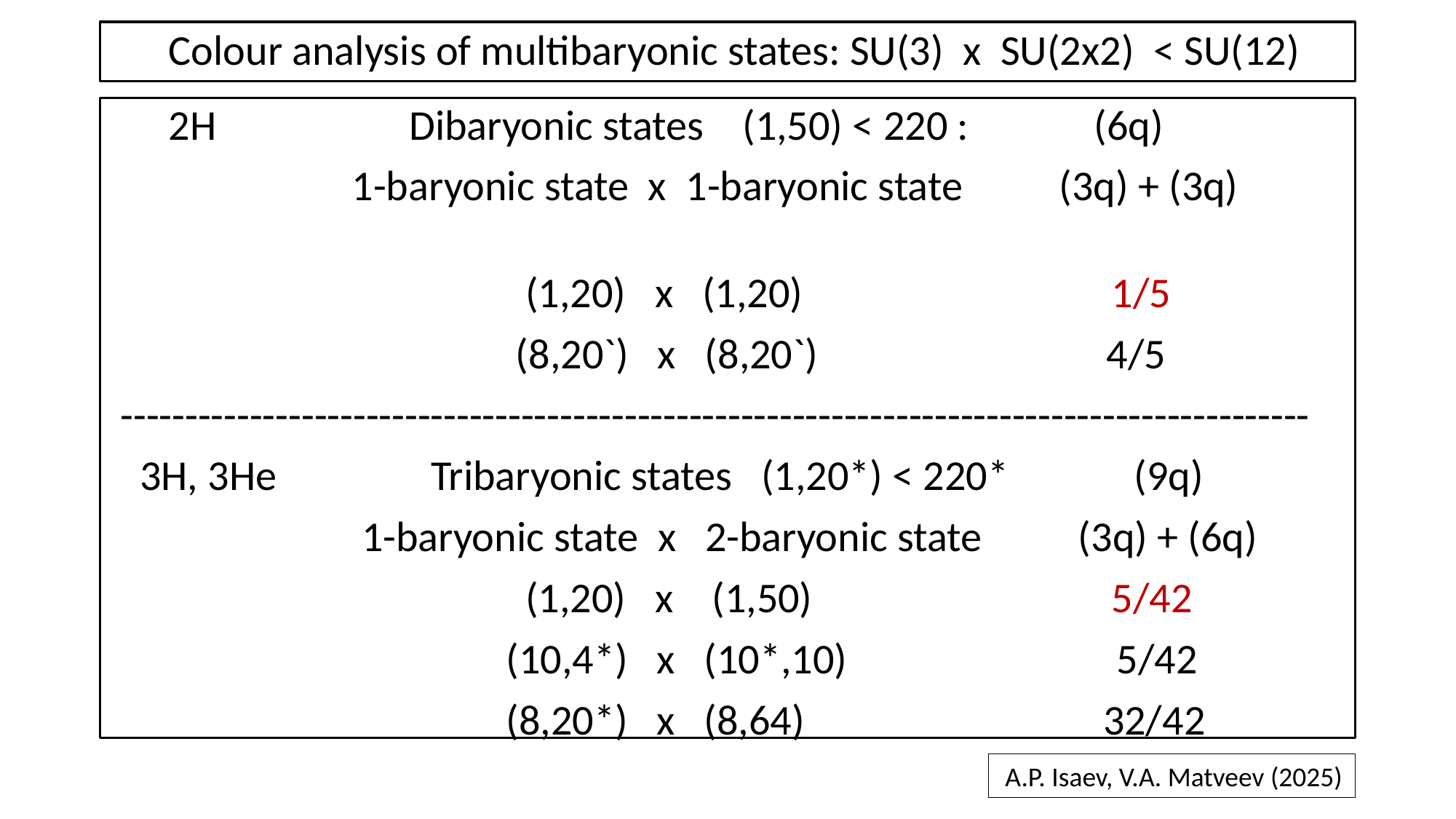

# Colour analysis of multibaryonic states: SU(3)  x  SU(2x2)  < SU(12)
      2H                    Dibaryonic states    (1,50) < 220 :             (6q)
                         1-baryonic state  x  1-baryonic state          (3q) + (3q)
                                           (1,20)   x   (1,20)                                1/5
                                          (8,20`)   x   (8,20`)                              4/5
 --------------------------------------------------------------------------------------------
   3H, 3He                Tribaryonic states   (1,20*) < 220*             (9q)
                          1-baryonic state  x   2-baryonic state          (3q) + (6q)
                                           (1,20)   x    (1,50)                               5/42
                                         (10,4*)   x   (10*,10)                            5/42
                                         (8,20*)   x   (8,64)                               32/42
 A.P. Isaev, V.A. Matveev (2025)